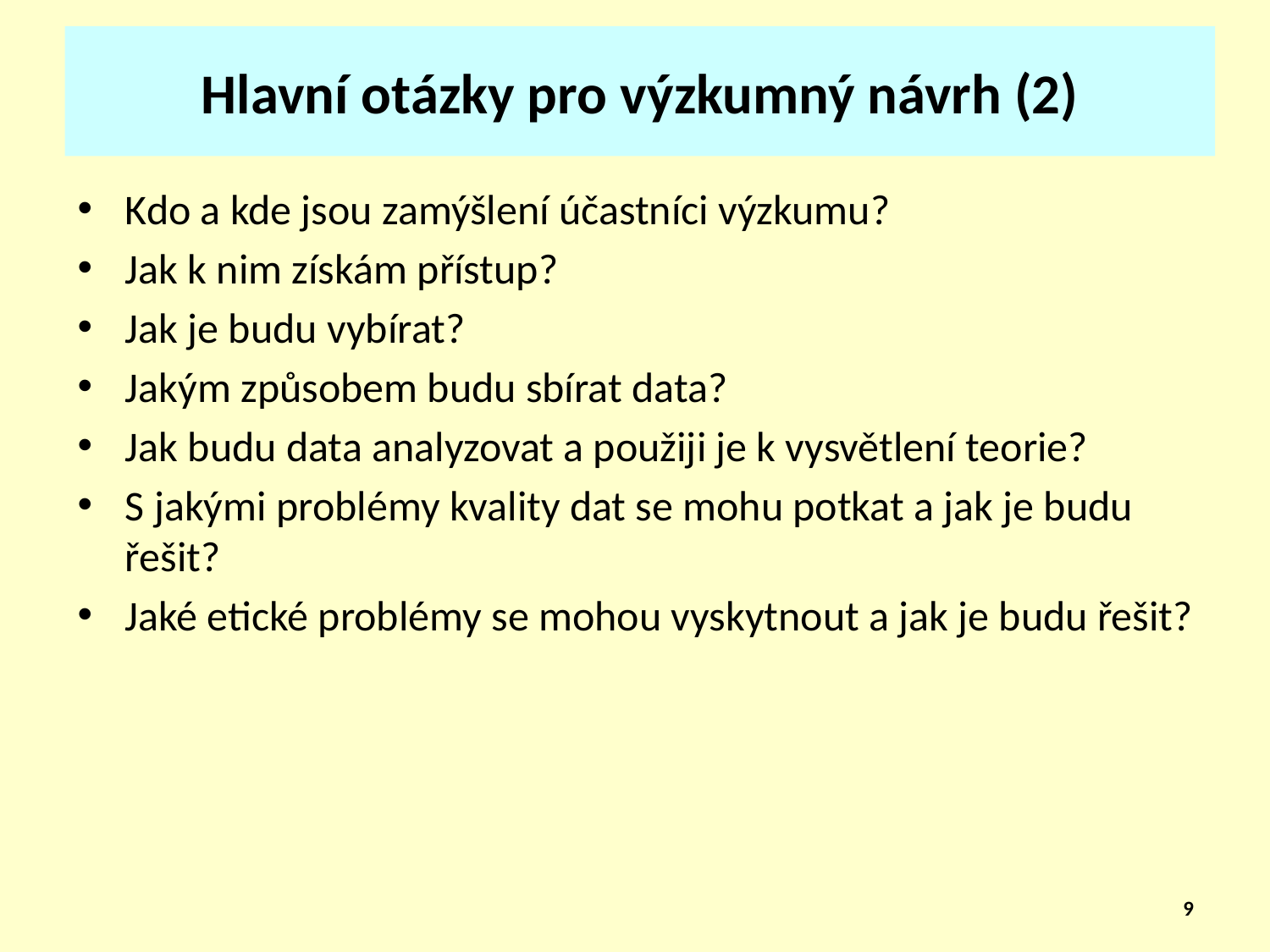

# Hlavní otázky pro výzkumný návrh (2)
Kdo a kde jsou zamýšlení účastníci výzkumu?
Jak k nim získám přístup?
Jak je budu vybírat?
Jakým způsobem budu sbírat data?
Jak budu data analyzovat a použiji je k vysvětlení teorie?
S jakými problémy kvality dat se mohu potkat a jak je budu řešit?
Jaké etické problémy se mohou vyskytnout a jak je budu řešit?

9